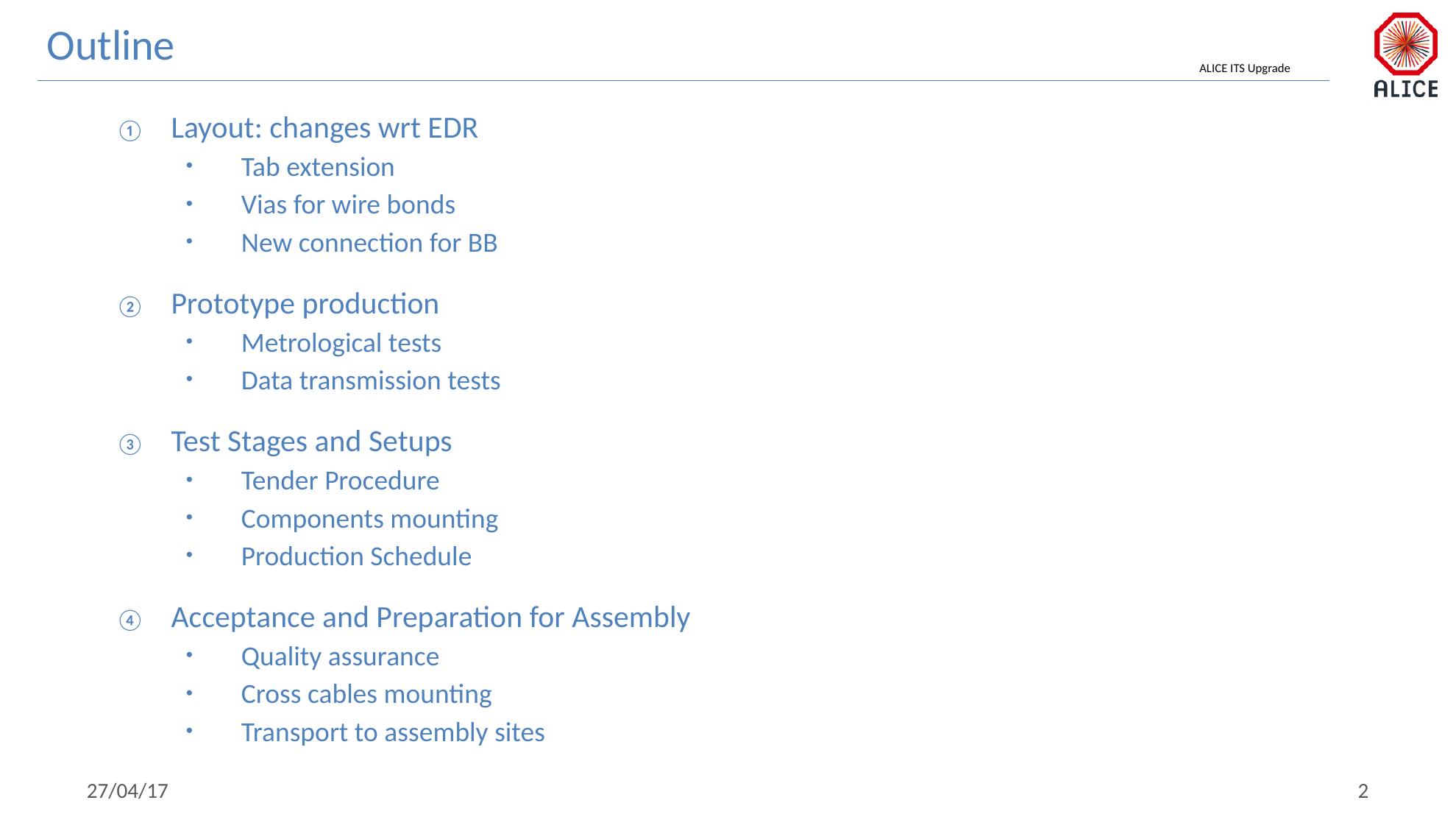

Outline
Layout: changes wrt EDR
Tab extension
Vias for wire bonds
New connection for BB
Prototype production
Metrological tests
Data transmission tests
Test Stages and Setups
Tender Procedure
Components mounting
Production Schedule
Acceptance and Preparation for Assembly
Quality assurance
Cross cables mounting
Transport to assembly sites
27/04/17
2